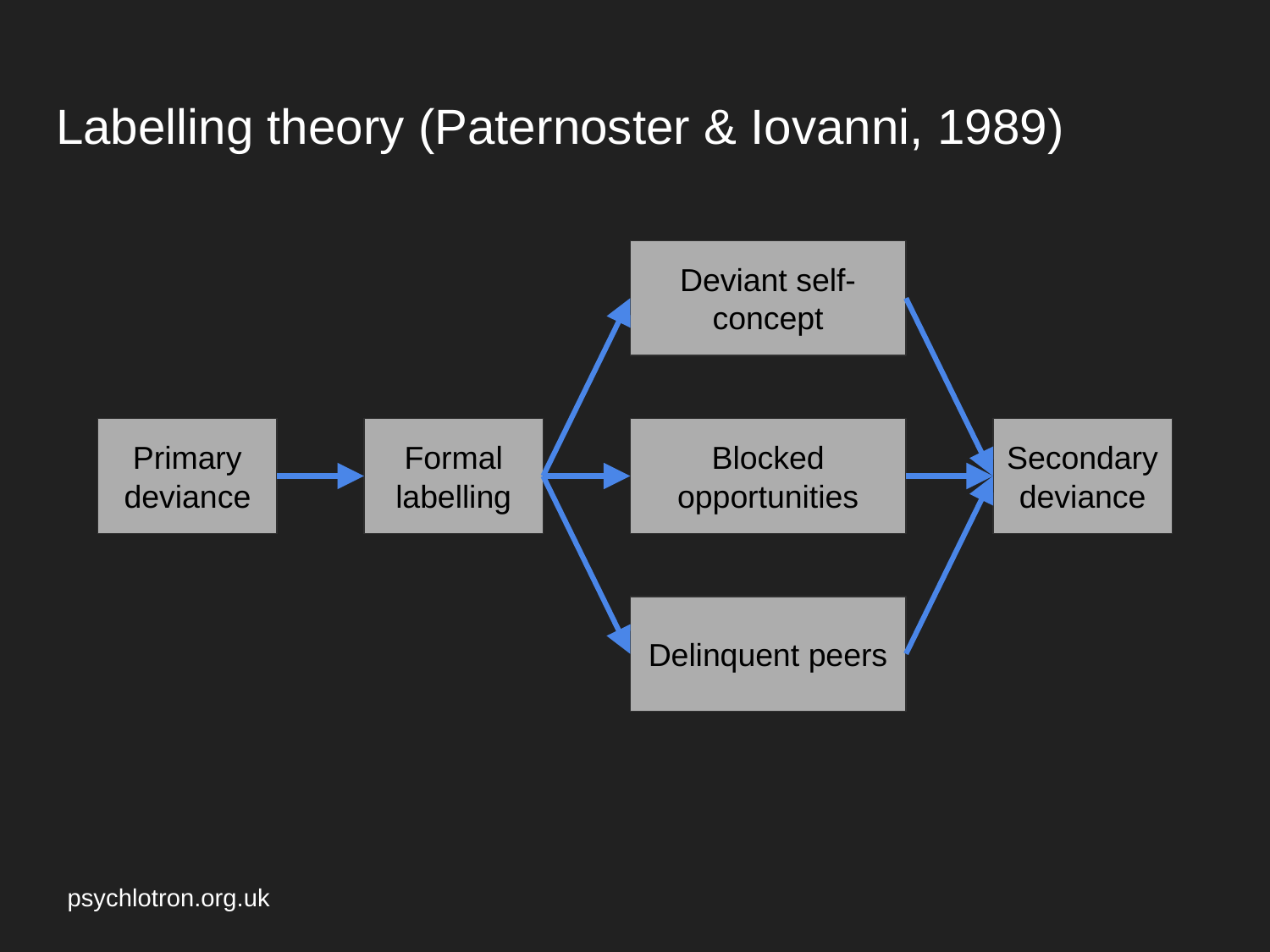

# Labelling theory (Paternoster & Iovanni, 1989)
Deviant self-concept
Primary deviance
Formal labelling
Blocked opportunities
Secondary deviance
Delinquent peers